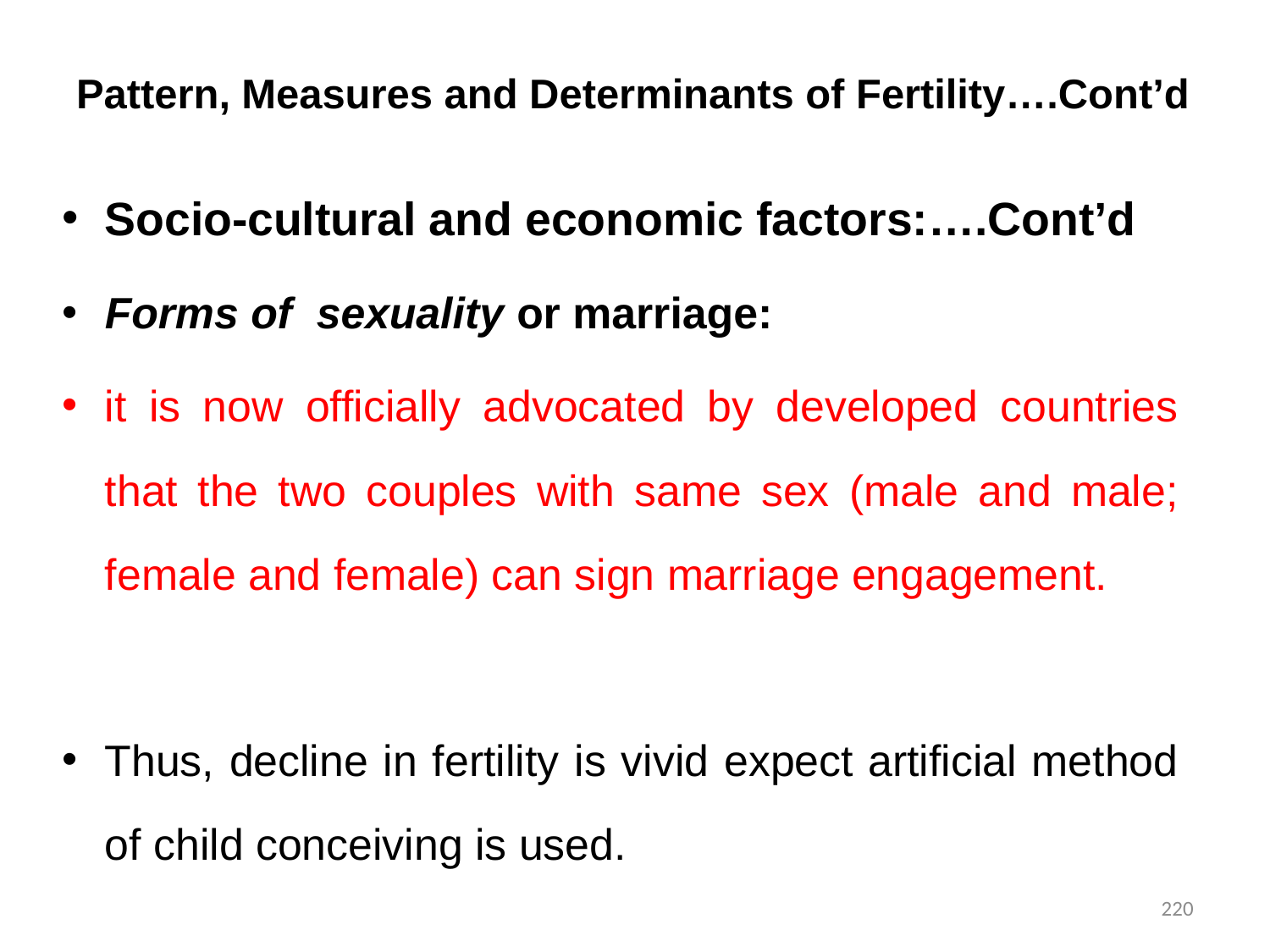

# Pattern, Measures and Determinants of Fertility….Cont’d
Socio-cultural and economic factors:….Cont’d
Forms of  sexuality or marriage:
it is now officially advocated by developed countries that the two couples with same sex (male and male; female and female) can sign marriage engagement.

Thus, decline in fertility is vivid expect artificial method of child conceiving is used.

220